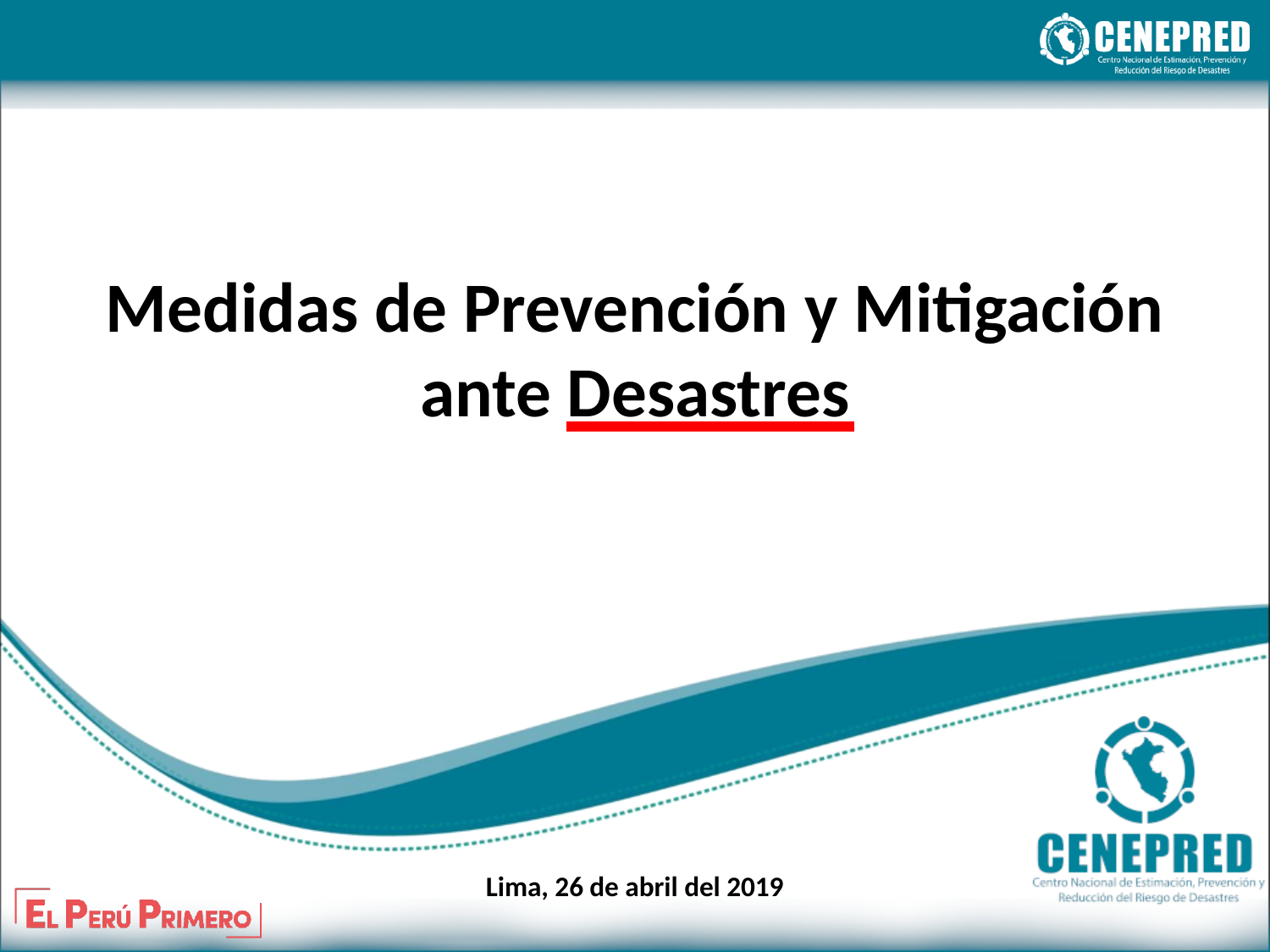

Medidas de Prevención y Mitigación
ante Desastres
Lima, 26 de abril del 2019